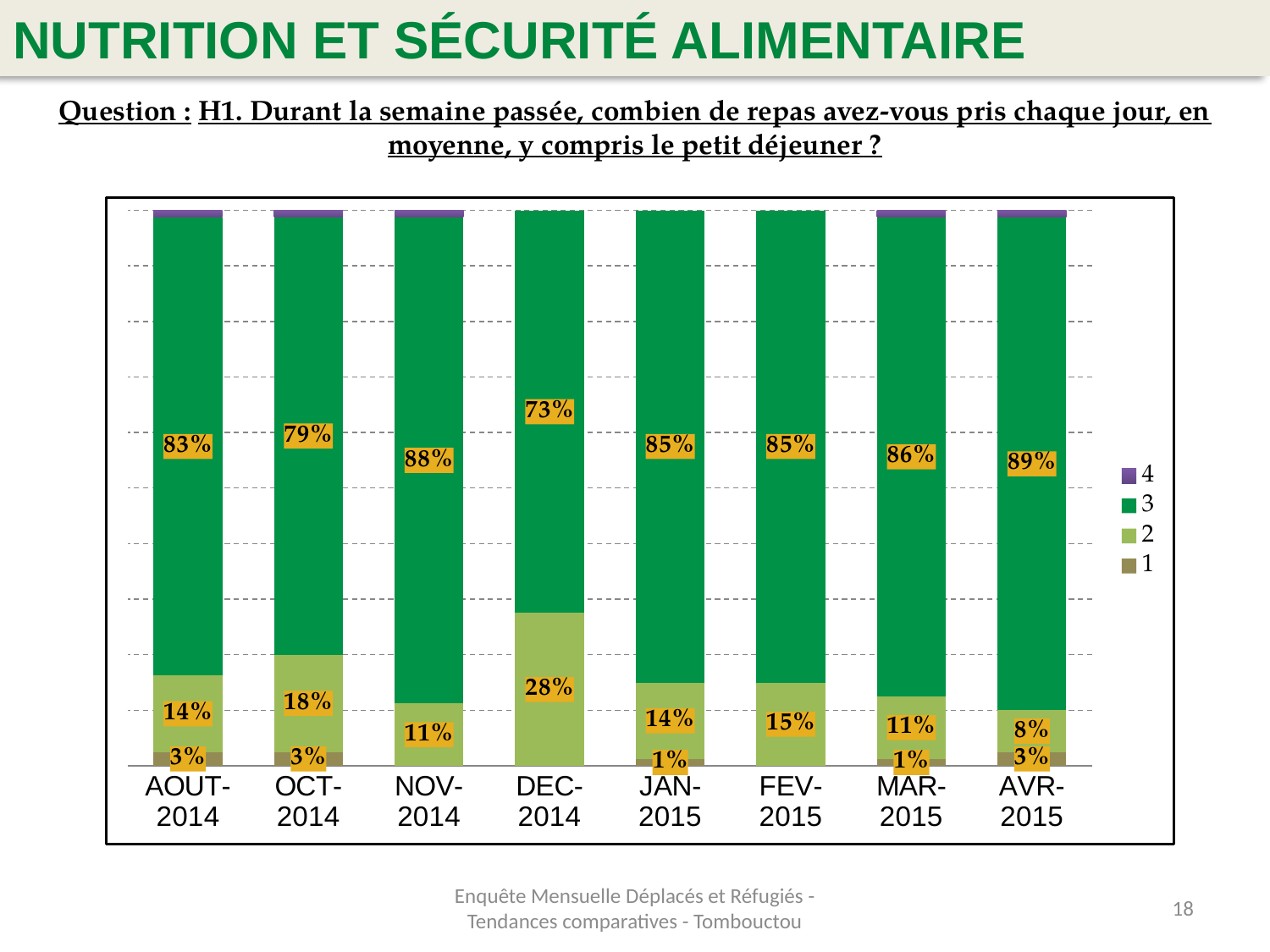

NUTRITION ET SÉCURITÉ ALIMENTAIRE
Question : H1. Durant la semaine passée, combien de repas avez-vous pris chaque jour, en moyenne, y compris le petit déjeuner ?

### Chart

| Category | 1 | 2 | 3 | 4 |
|---|---|---|---|---|
| AOUT-2014 | 0.025 | 0.1375 | 0.8250000000000002 | 0.0125 |
| OCT-2014 | 0.025 | 0.17500000000000004 | 0.7875 | 0.0125 |
| NOV-2014 | 0.0 | 0.1125 | 0.8750000000000002 | 0.0125 |
| DEC-2014 | 0.0 | 0.275 | 0.7250000000000002 | 0.0 |
| JAN-2015 | 0.0125 | 0.1375 | 0.8500000000000002 | 0.0 |
| FEV-2015 | 0.0 | 0.15000000000000005 | 0.8500000000000002 | 0.0 |
| MAR-2015 | 0.0125 | 0.1125 | 0.8625 | 0.0125 |
| AVR-2015 | 0.025 | 0.07500000000000001 | 0.8875 | 0.0125 |
Enquête Mensuelle Déplacés et Réfugiés - Tendances comparatives - Tombouctou
18